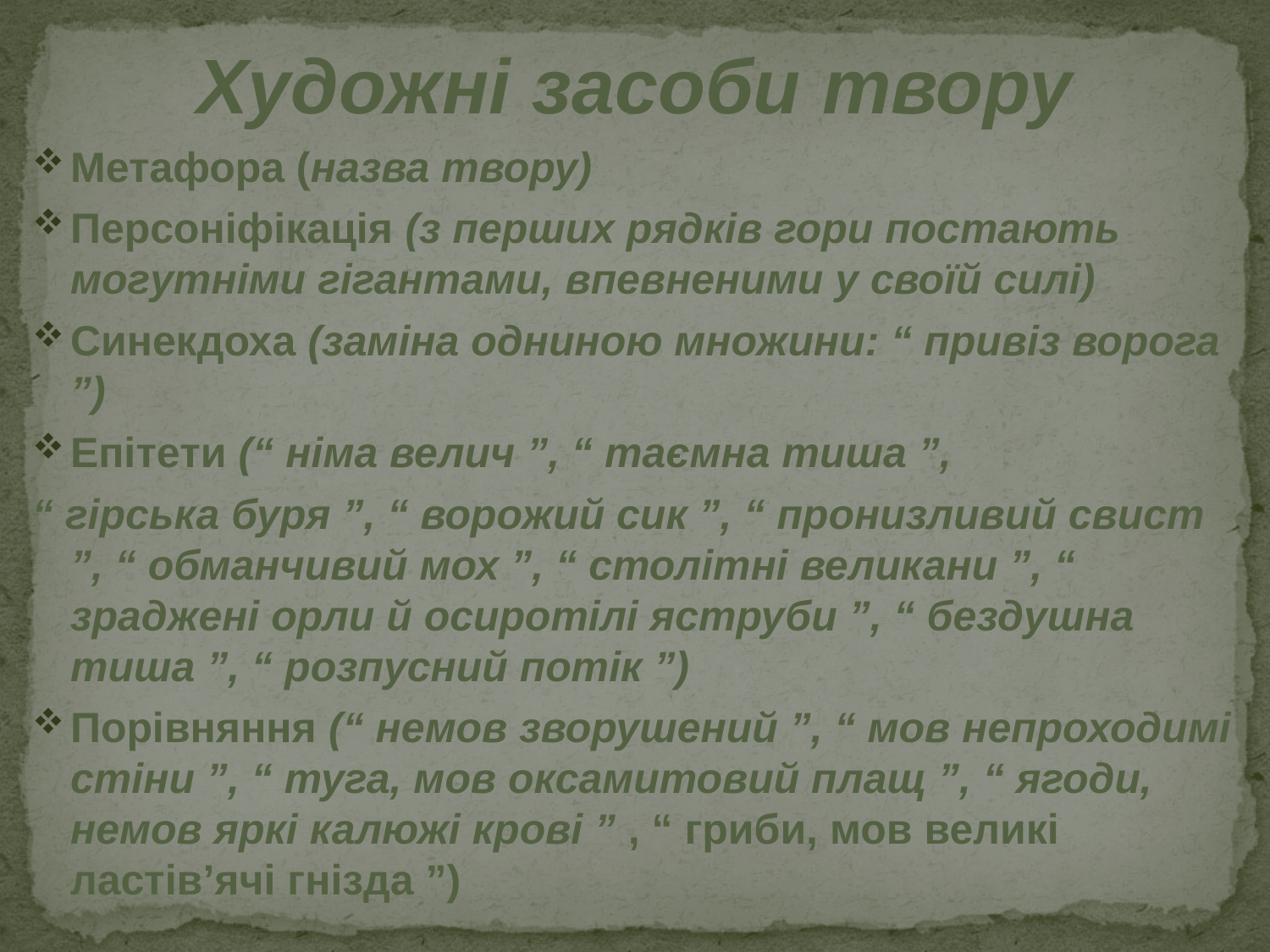

Художні засоби твору
Метафора (назва твору)
Персоніфікація (з перших рядків гори постають могутніми гігантами, впевненими у своїй силі)
Синекдоха (заміна одниною множини: “ привіз ворога ”)
Епітети (“ німа велич ”, “ таємна тиша ”,
“ гірська буря ”, “ ворожий сик ”, “ пронизливий свист ”, “ обманчивий мох ”, “ столітні великани ”, “ зраджені орли й осиротілі яструби ”, “ бездушна тиша ”, “ розпусний потік ”)
Порівняння (“ немов зворушений ”, “ мов непроходимі стіни ”, “ туга, мов оксамитовий плащ ”, “ ягоди, немов яркі калюжі крові ” , “ гриби, мов великі ластів’ячі гнізда ”)